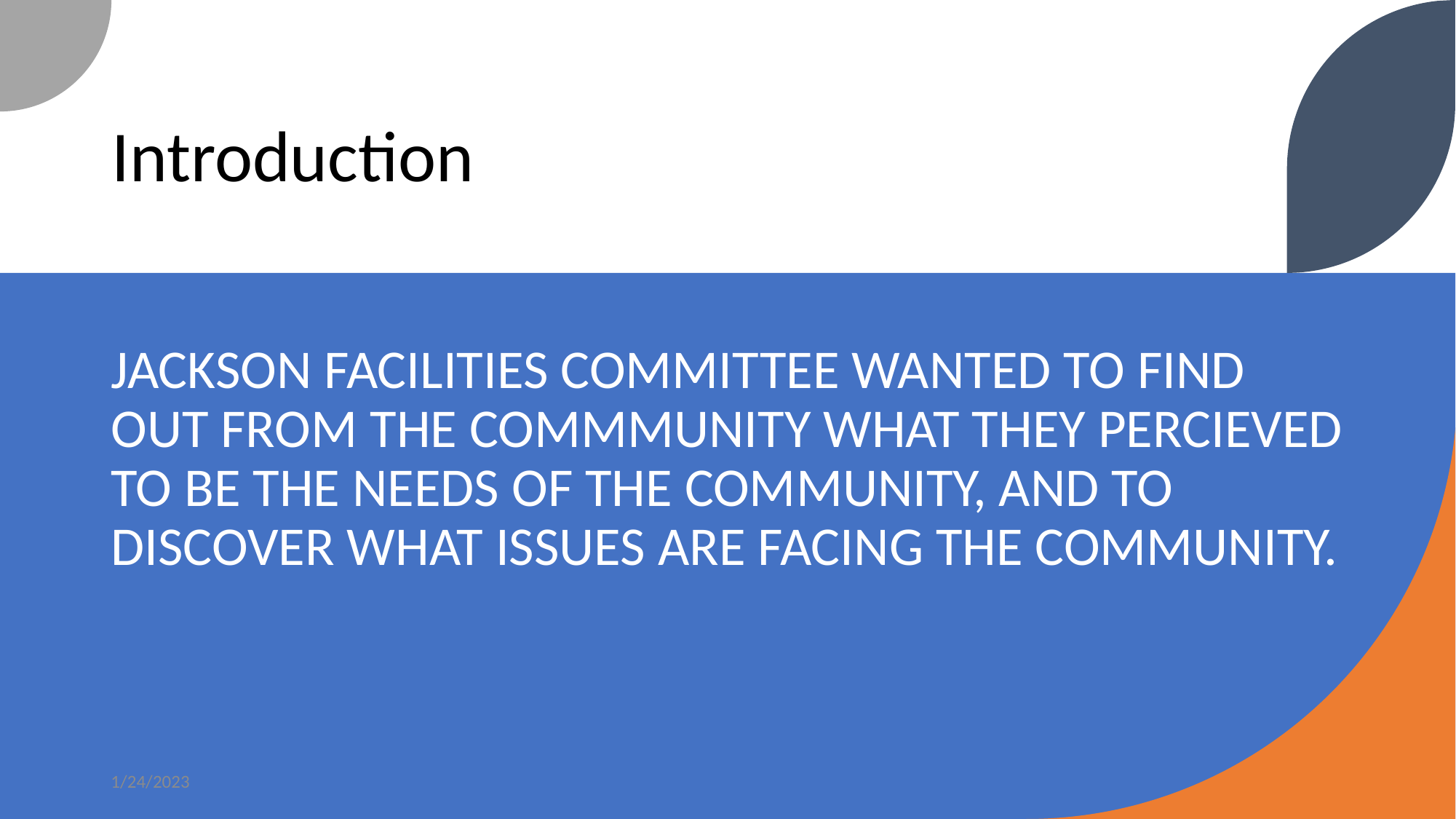

# Introduction
JACKSON FACILITIES COMMITTEE WANTED TO FIND OUT FROM THE COMMMUNITY WHAT THEY PERCIEVED TO BE THE NEEDS OF THE COMMUNITY, AND TO DISCOVER WHAT ISSUES ARE FACING THE COMMUNITY.
1/24/2023
3